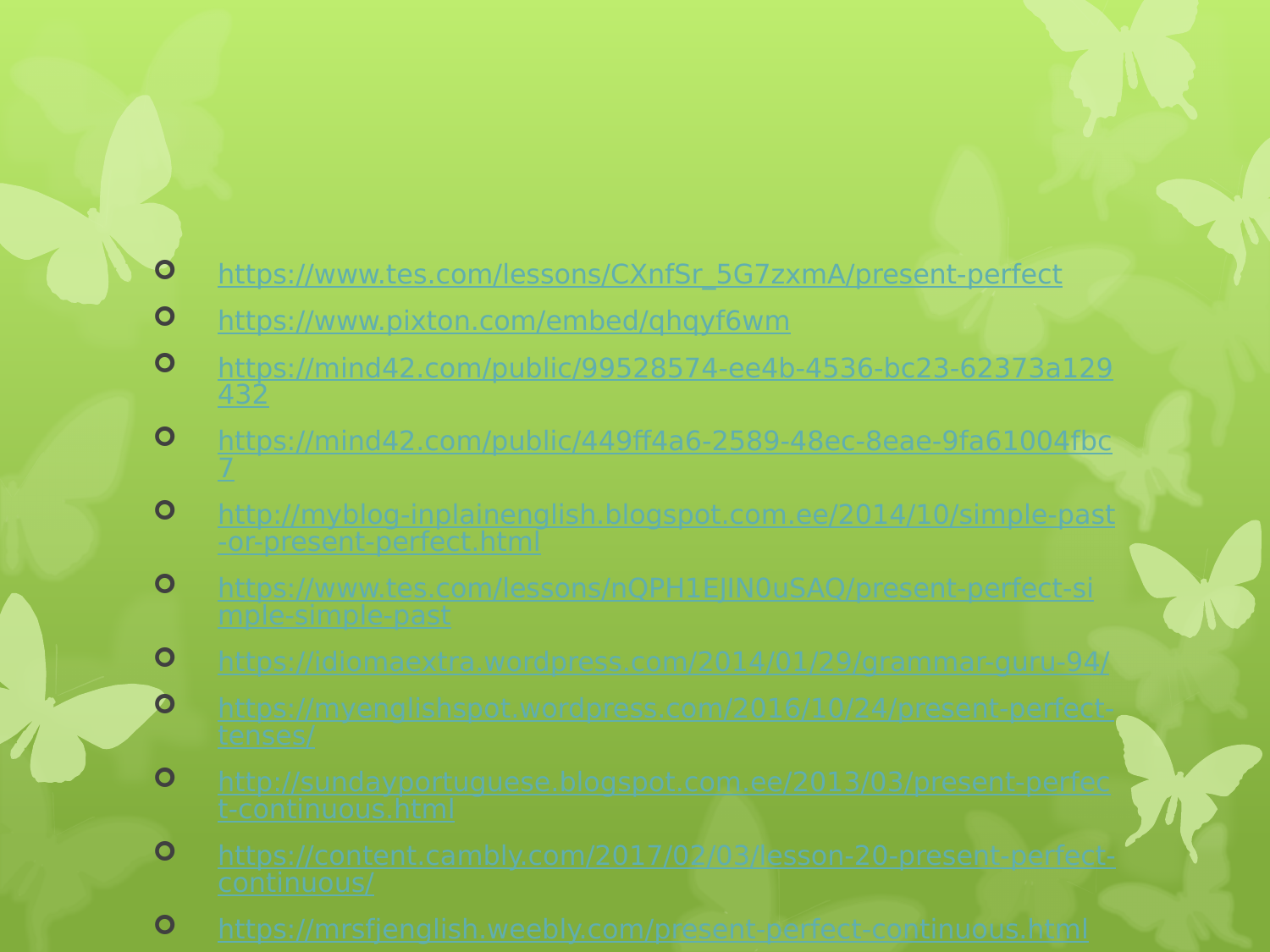

#
https://www.tes.com/lessons/CXnfSr_5G7zxmA/present-perfect
https://www.pixton.com/embed/qhqyf6wm
https://mind42.com/public/99528574-ee4b-4536-bc23-62373a129432
https://mind42.com/public/449ff4a6-2589-48ec-8eae-9fa61004fbc7
http://myblog-inplainenglish.blogspot.com.ee/2014/10/simple-past-or-present-perfect.html
https://www.tes.com/lessons/nQPH1EJIN0uSAQ/present-perfect-simple-simple-past
https://idiomaextra.wordpress.com/2014/01/29/grammar-guru-94/
https://myenglishspot.wordpress.com/2016/10/24/present-perfect-tenses/
http://sundayportuguese.blogspot.com.ee/2013/03/present-perfect-continuous.html
https://content.cambly.com/2017/02/03/lesson-20-present-perfect-continuous/
https://mrsfjenglish.weebly.com/present-perfect-continuous.html
https://learningenglishvocabularygrammar.com/grammar/grammar-pdf/12-verb-tenses-english-grammar